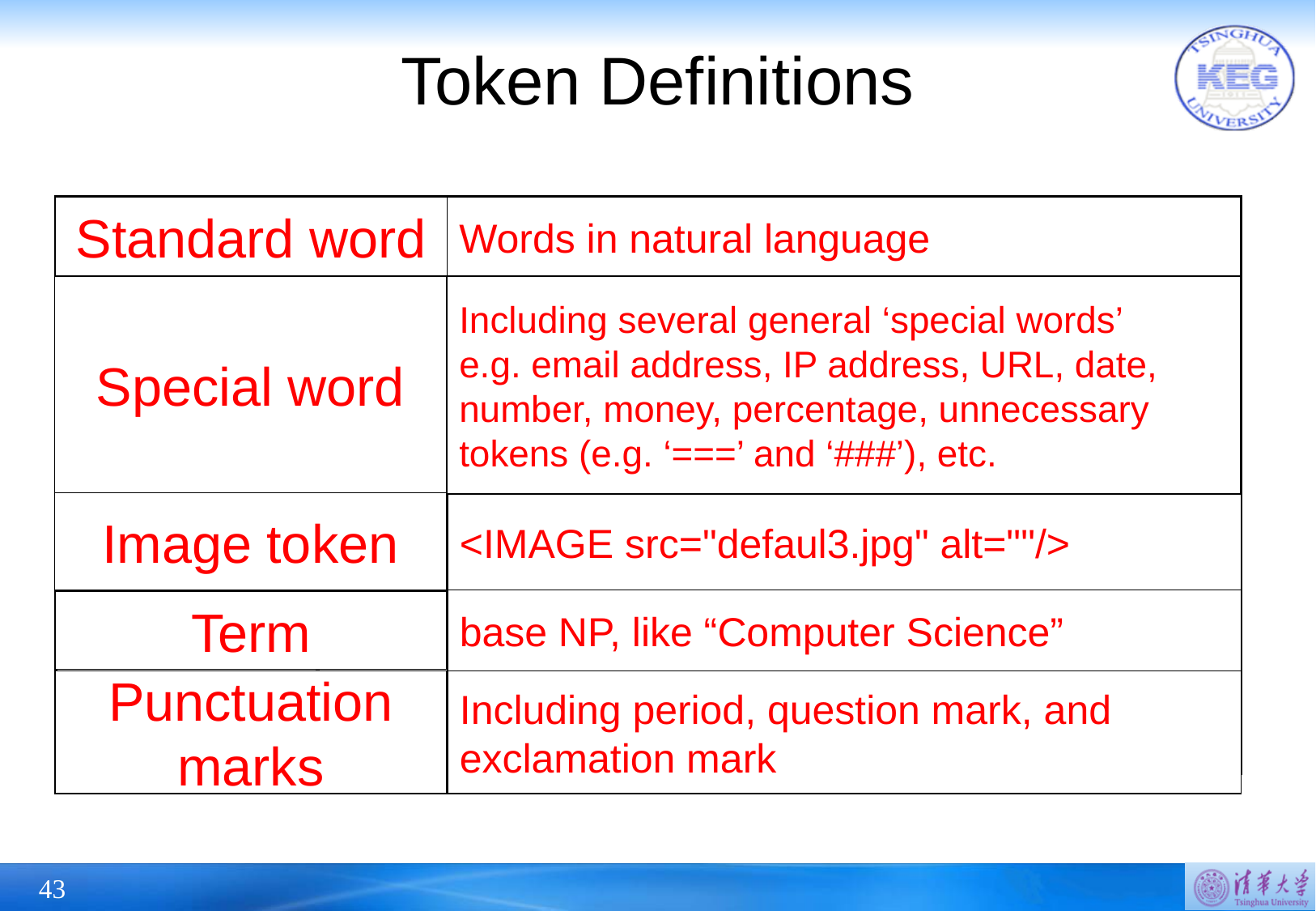

# Token Definitions
Standard word
| Standard word | Words in natural language |
| --- | --- |
| Special word | Including several general ‘special words’ e.g. email address, IP address, URL, date, number, money, percentage, unnecessary tokens (e.g. ‘===’ and ‘###’), etc. |
| Image token | <IMAGE src="defaul3.jpg" alt=""/> |
| Term | base NP, like “Computer Science” |
| Punctuation marks | Including period, question mark, and exclamation mark |
Words in natural language
Special word
Including several general ‘special words’
e.g. email address, IP address, URL, date, number, money, percentage, unnecessary tokens (e.g. ‘===’ and ‘###’), etc.
Image token
<IMAGE src="defaul3.jpg" alt=""/>
base NP, like “Computer Science”
Term
Punctuation marks
Including period, question mark, and exclamation mark